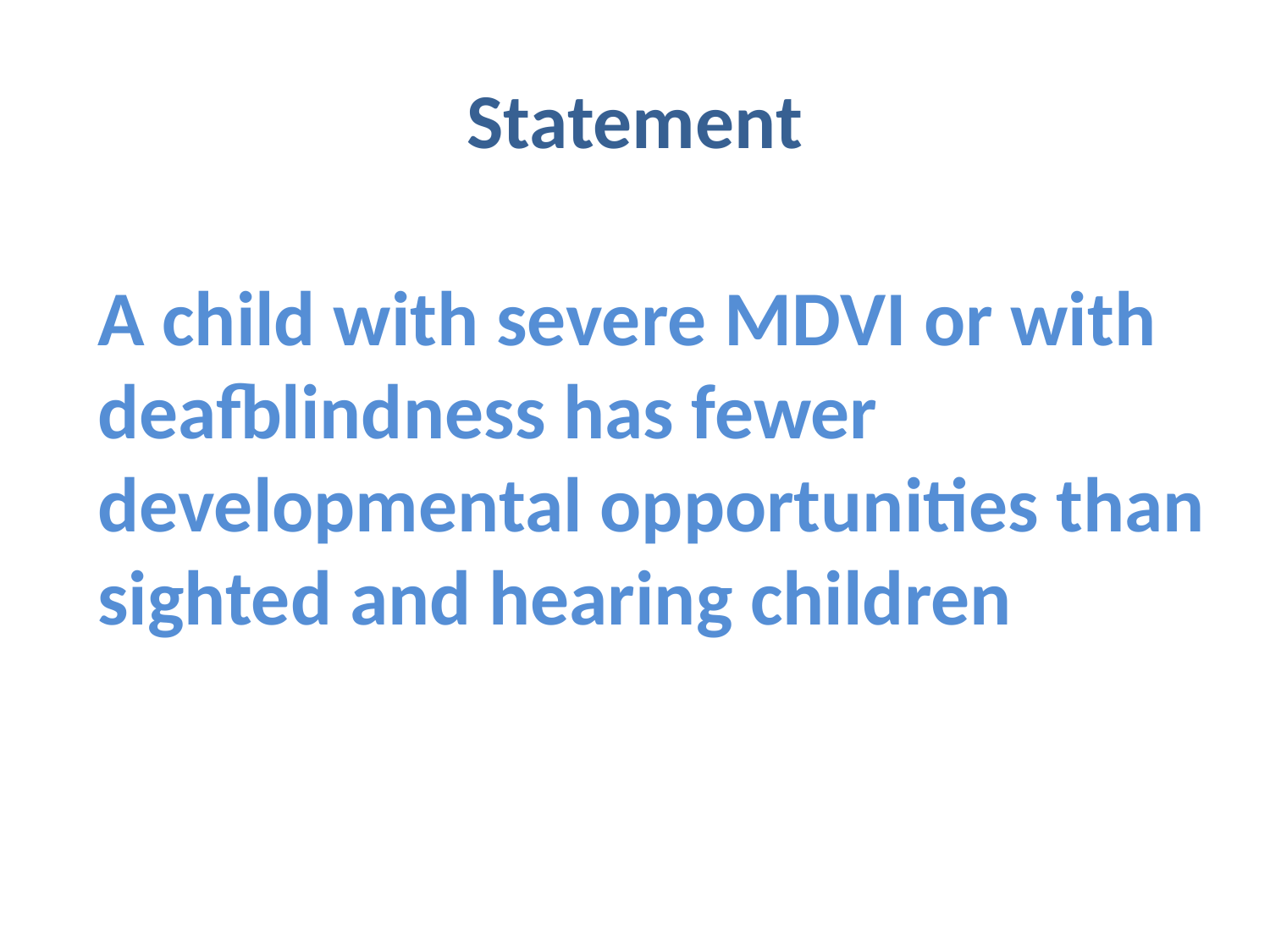

# Statement

A child with severe MDVI or with deafblindness has fewer developmental opportunities than sighted and hearing children